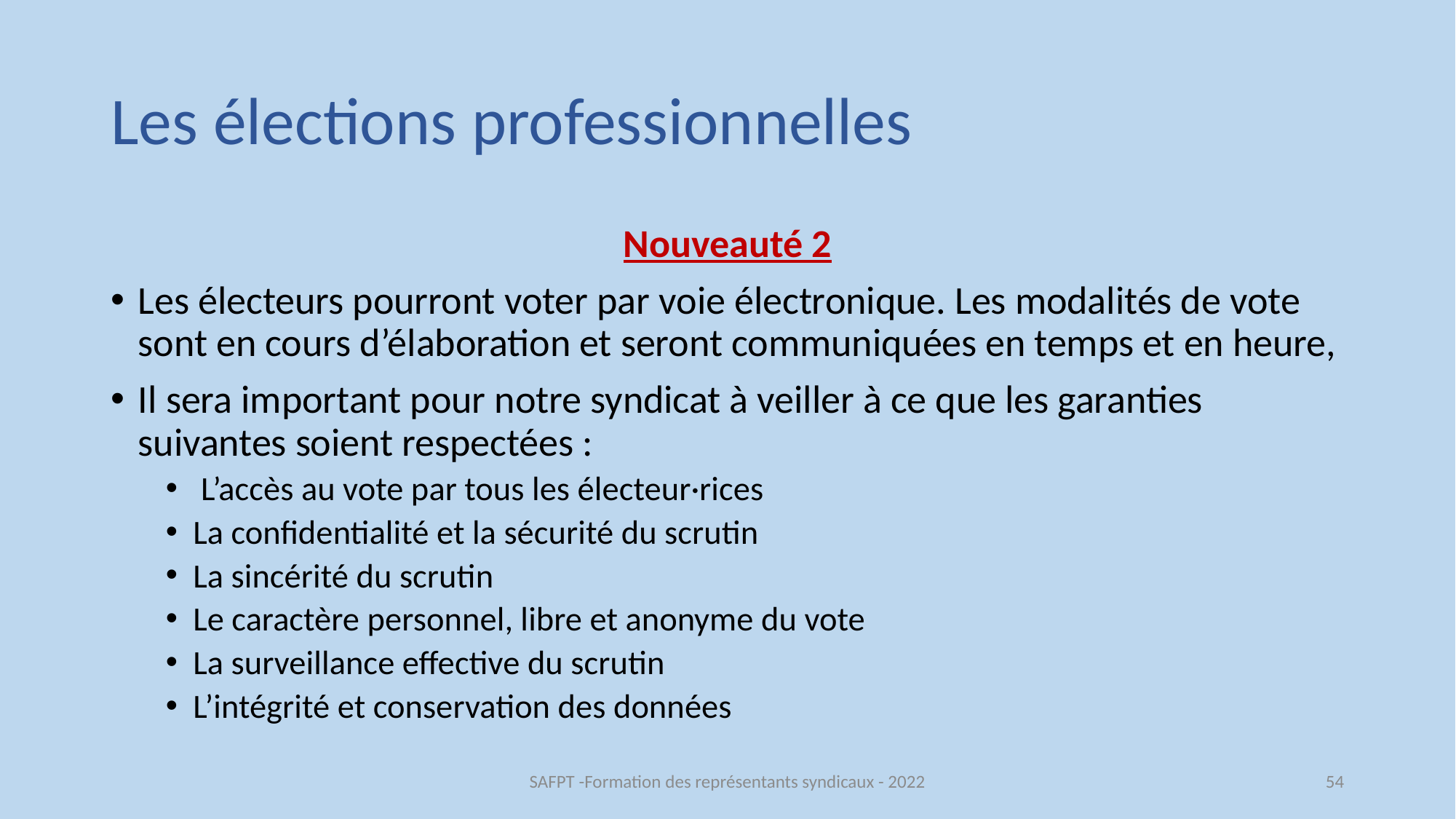

# Les élections professionnelles
Nouveauté 2
Les électeurs pourront voter par voie électronique. Les modalités de vote sont en cours d’élaboration et seront communiquées en temps et en heure,
Il sera important pour notre syndicat à veiller à ce que les garanties suivantes soient respectées :
 L’accès au vote par tous les électeur·rices
La confidentialité et la sécurité du scrutin
La sincérité du scrutin
Le caractère personnel, libre et anonyme du vote
La surveillance effective du scrutin
L’intégrité et conservation des données

SAFPT -Formation des représentants syndicaux - 2022
54